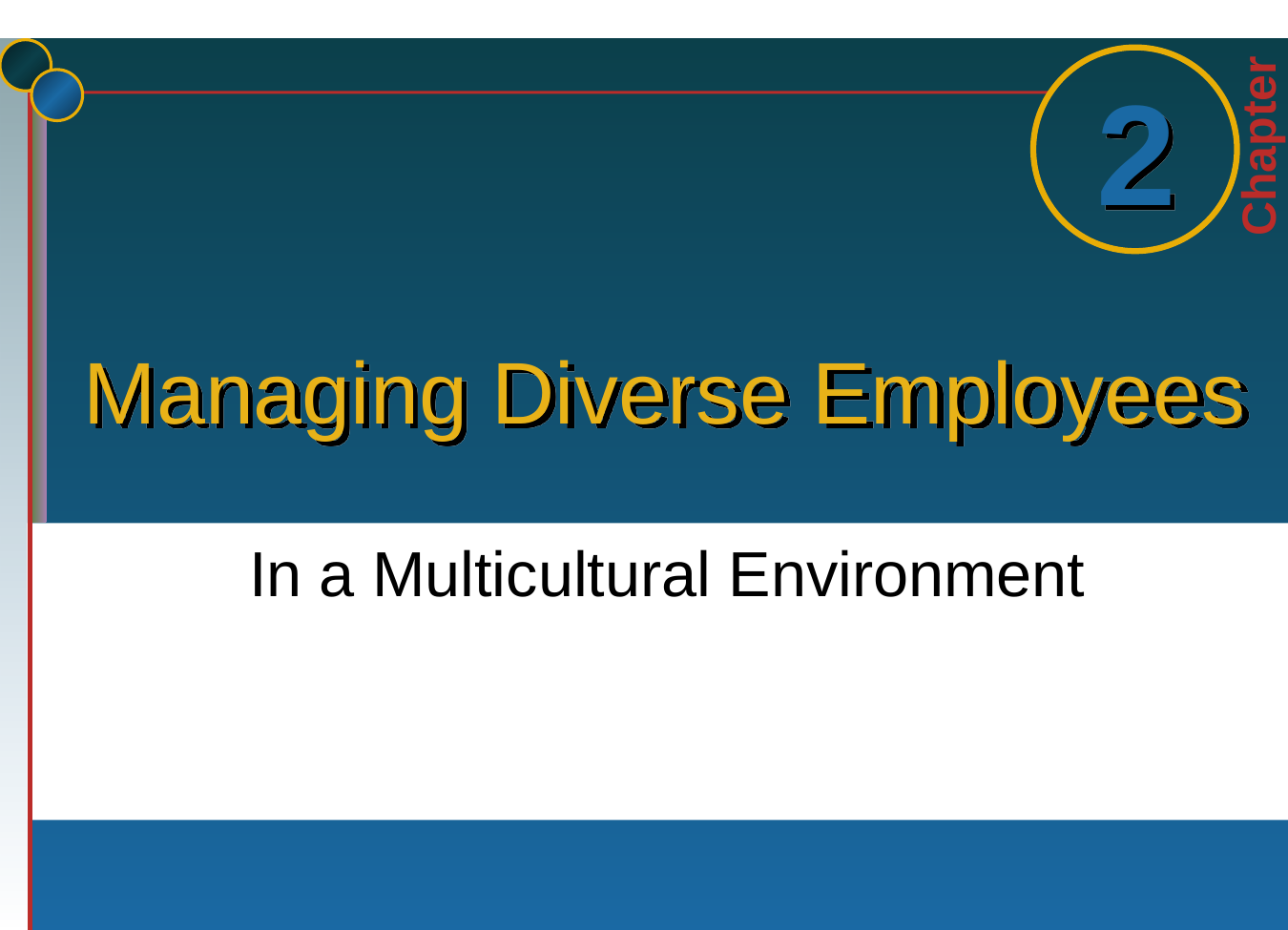

# Managing Diverse Employees
In a Multicultural Environment